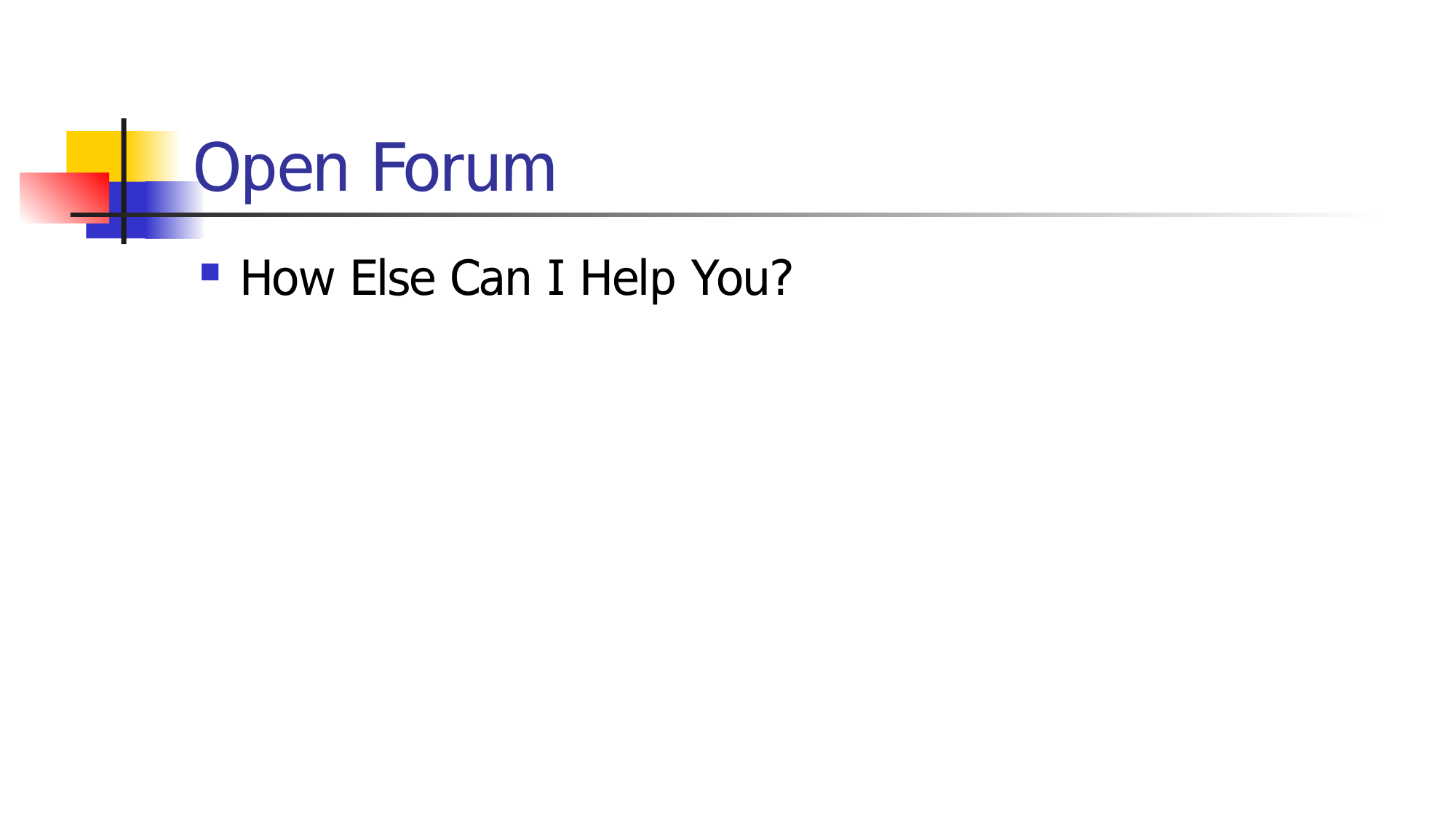

# Open Forum
How Else Can I Help You?